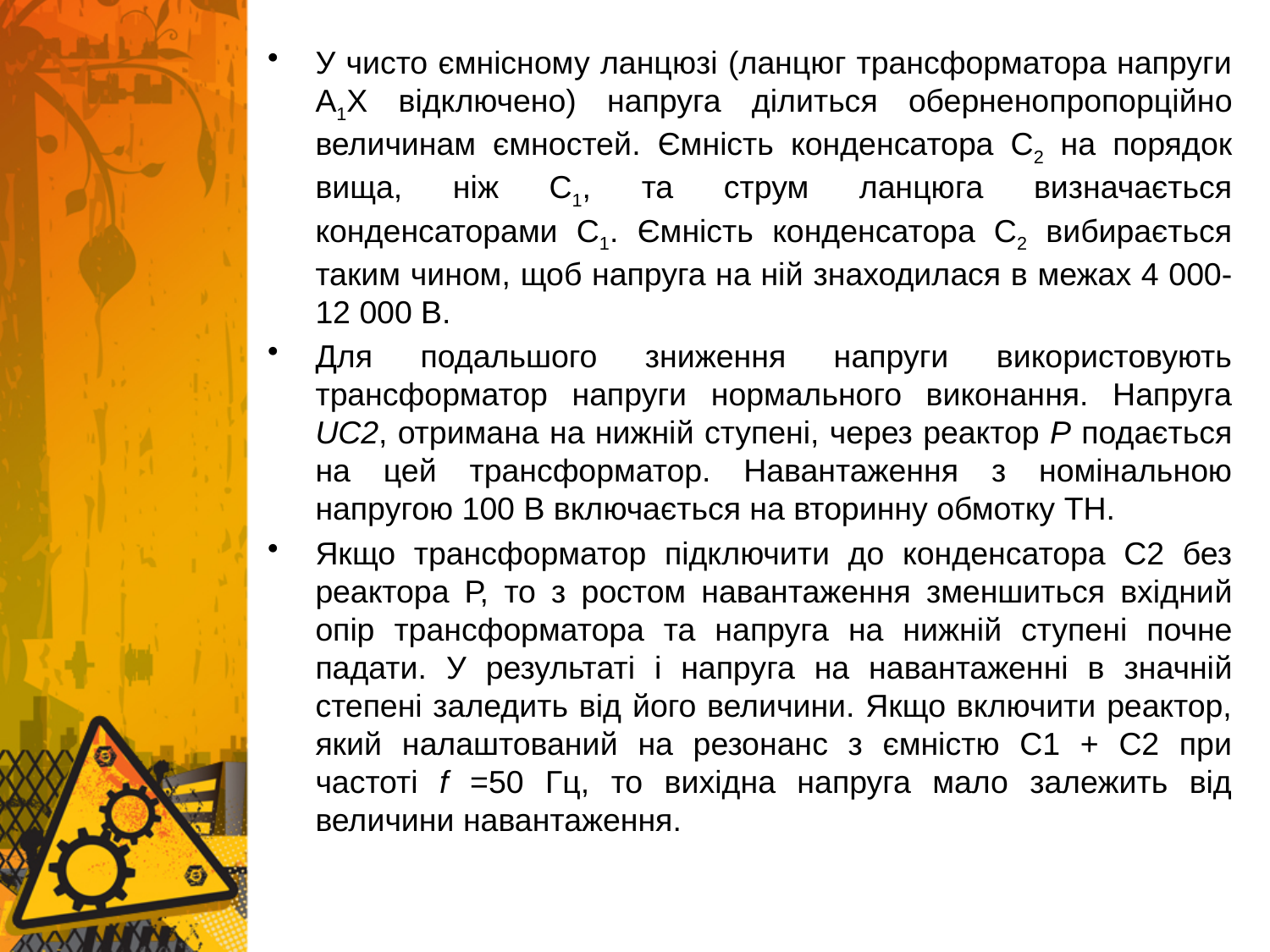

У чисто ємнісному ланцюзі (ланцюг трансформатора напруги А1Х відключено) напруга ділиться оберненопропорційно величинам ємностей. Ємність конденсатора С2 на порядок вища, ніж С1, та струм ланцюга визначається конденсаторами С1. Ємність конденсатора С2 вибирається таким чином, щоб напруга на ній знаходилася в межах 4 000-12 000 В.
Для подальшого зниження напруги використовують трансформатор напруги нормального виконання. Напруга UС2, отримана на нижній ступені, через реактор Р подається на цей трансформатор. Навантаження з номінальною напругою 100 В включається на вторинну обмотку ТН.
Якщо трансформатор підключити до конденсатора С2 без реактора Р, то з ростом навантаження зменшиться вхідний опір трансформатора та напруга на нижній ступені почне падати. У результаті і напруга на навантаженні в значній степені заледить від його величини. Якщо включити реактор, який налаштований на резонанс з ємністю С1 + С2 при частоті f =50 Гц, то вихідна напруга мало залежить від величини навантаження.